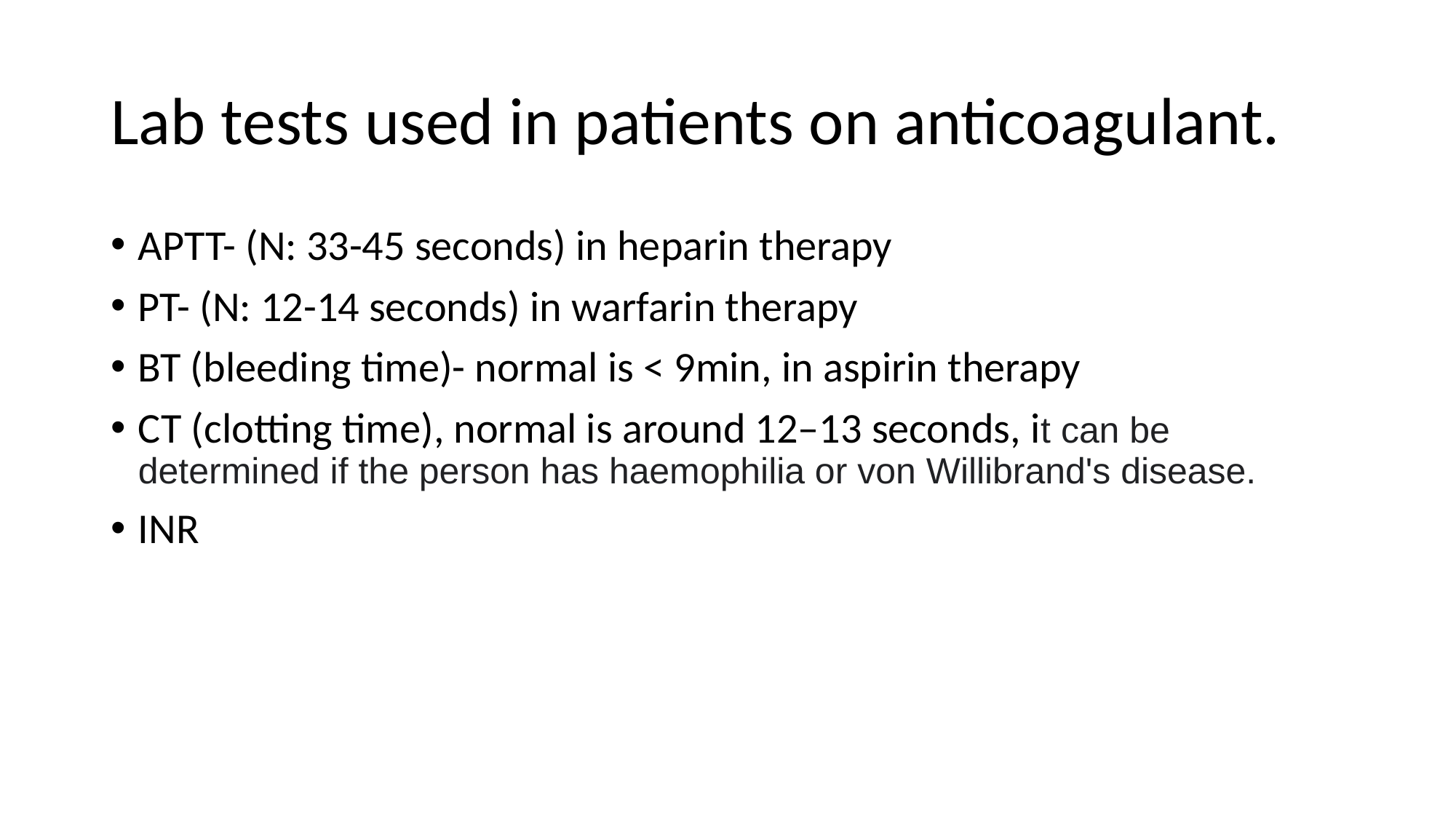

# Lab tests used in patients on anticoagulant.
APTT- (N: 33-45 seconds) in heparin therapy
PT- (N: 12-14 seconds) in warfarin therapy
BT (bleeding time)- normal is < 9min, in aspirin therapy
CT (clotting time), normal is around 12–13 seconds, it can be determined if the person has haemophilia or von Willibrand's disease.
INR